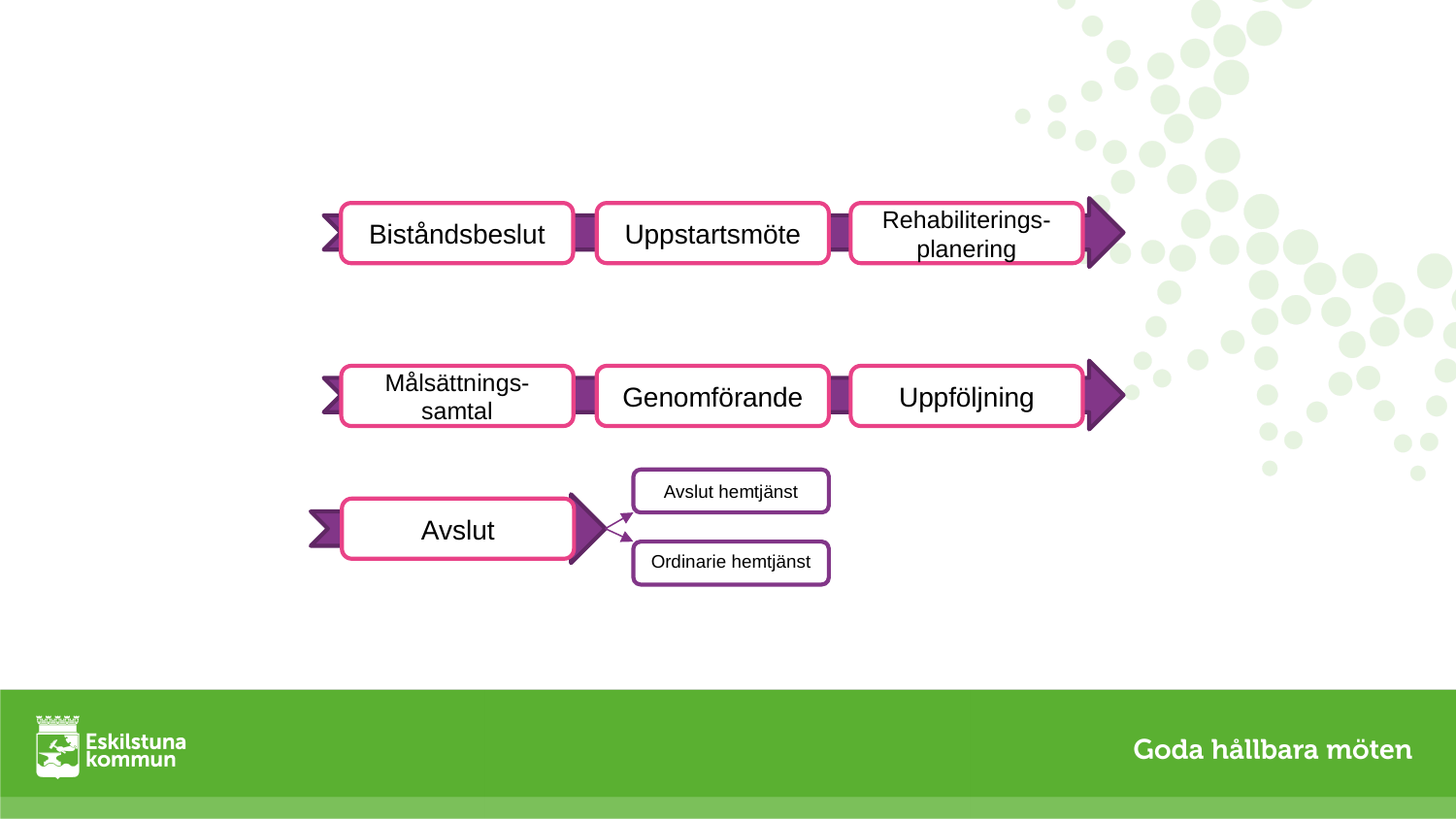

Biståndsbeslut
Uppstartsmöte
Rehabiliterings-planering

Målsättnings-samtal
Genomförande
Uppföljning
Avslut hemtjänst

Avslut

Ordinarie hemtjänst